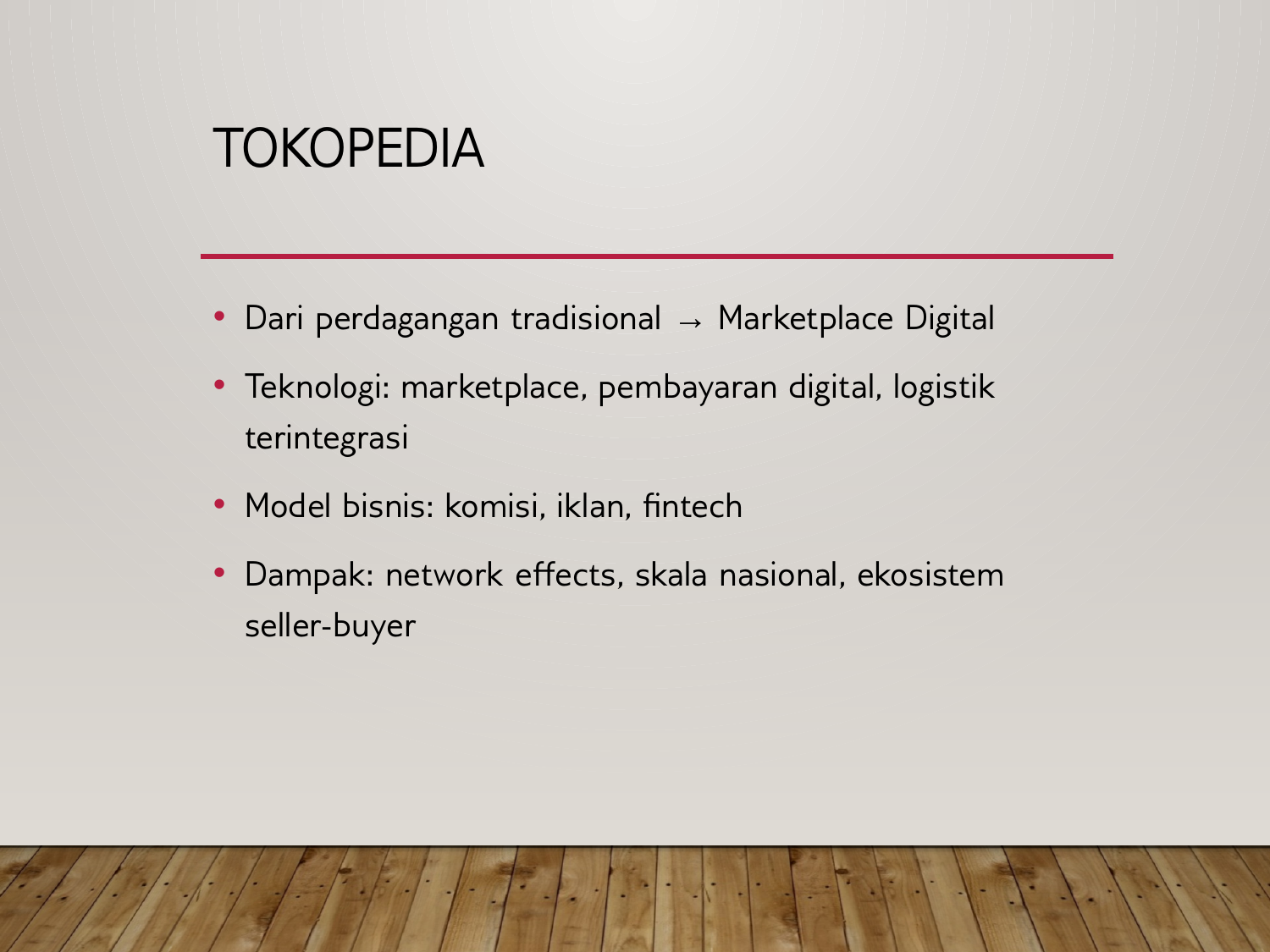

# Tokopedia
Dari perdagangan tradisional → Marketplace Digital
Teknologi: marketplace, pembayaran digital, logistik terintegrasi
Model bisnis: komisi, iklan, fintech
Dampak: network effects, skala nasional, ekosistem seller-buyer